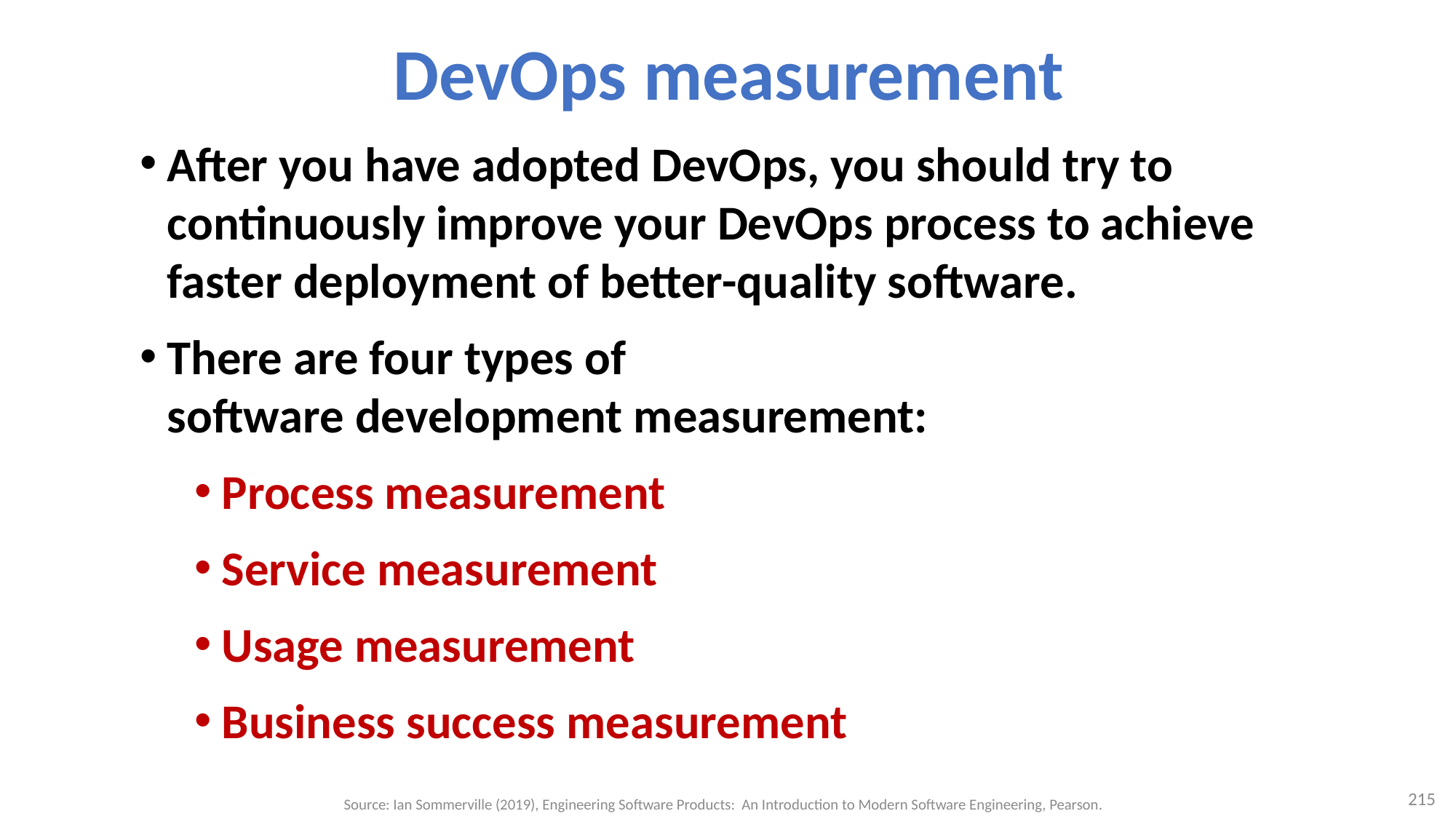

# DevOps measurement
After you have adopted DevOps, you should try to continuously improve your DevOps process to achieve faster deployment of better-quality software.
There are four types of
software development measurement:
Process measurement
Service measurement
Usage measurement
Business success measurement

215
Source: Ian Sommerville (2019), Engineering Software Products:  An Introduction to Modern Software Engineering, Pearson.